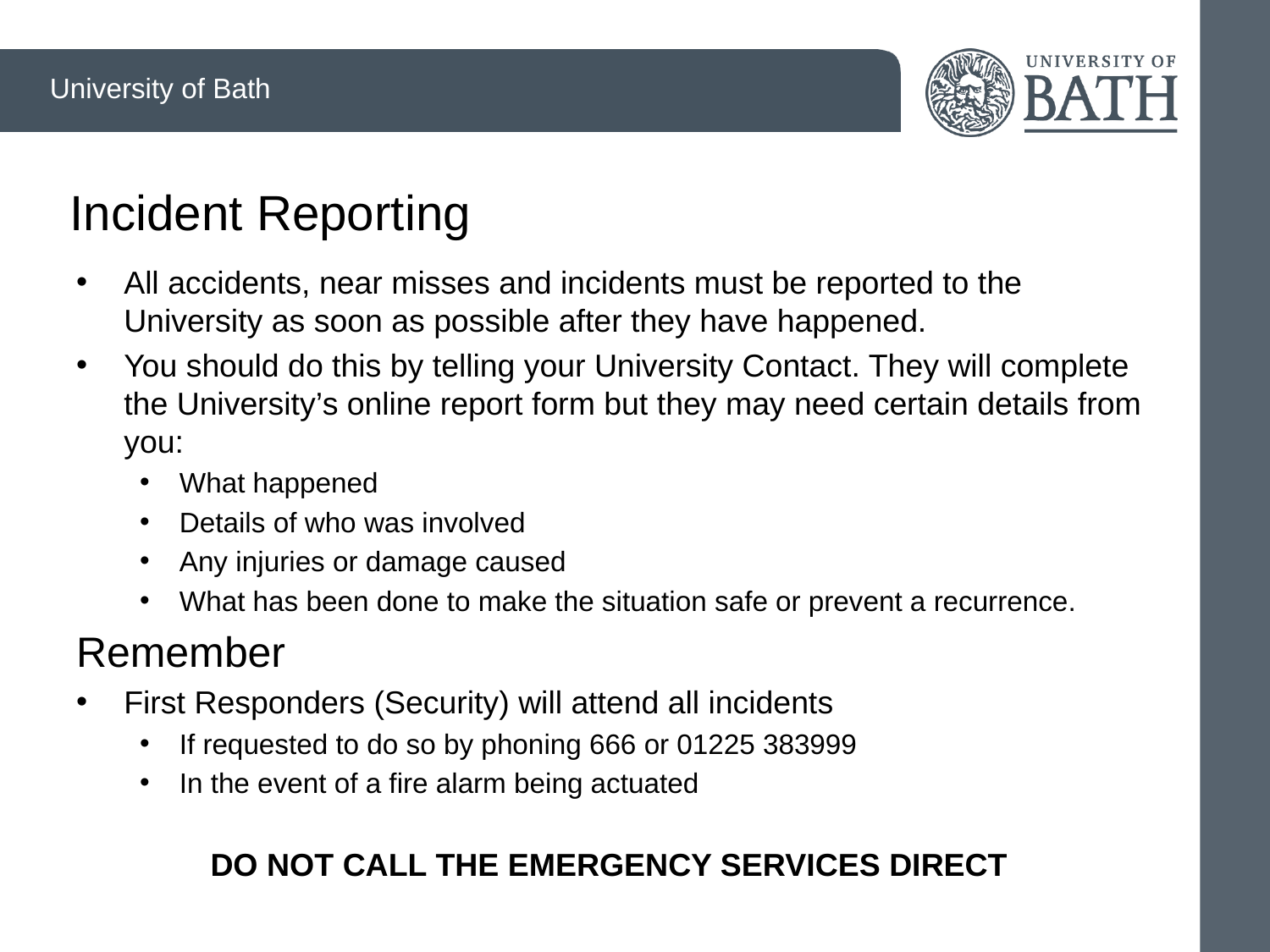

# Incident Reporting
All accidents, near misses and incidents must be reported to the University as soon as possible after they have happened.
You should do this by telling your University Contact. They will complete the University’s online report form but they may need certain details from you:
What happened
Details of who was involved
Any injuries or damage caused
What has been done to make the situation safe or prevent a recurrence.
Remember
First Responders (Security) will attend all incidents
If requested to do so by phoning 666 or 01225 383999
In the event of a fire alarm being actuated

DO NOT CALL THE EMERGENCY SERVICES DIRECT